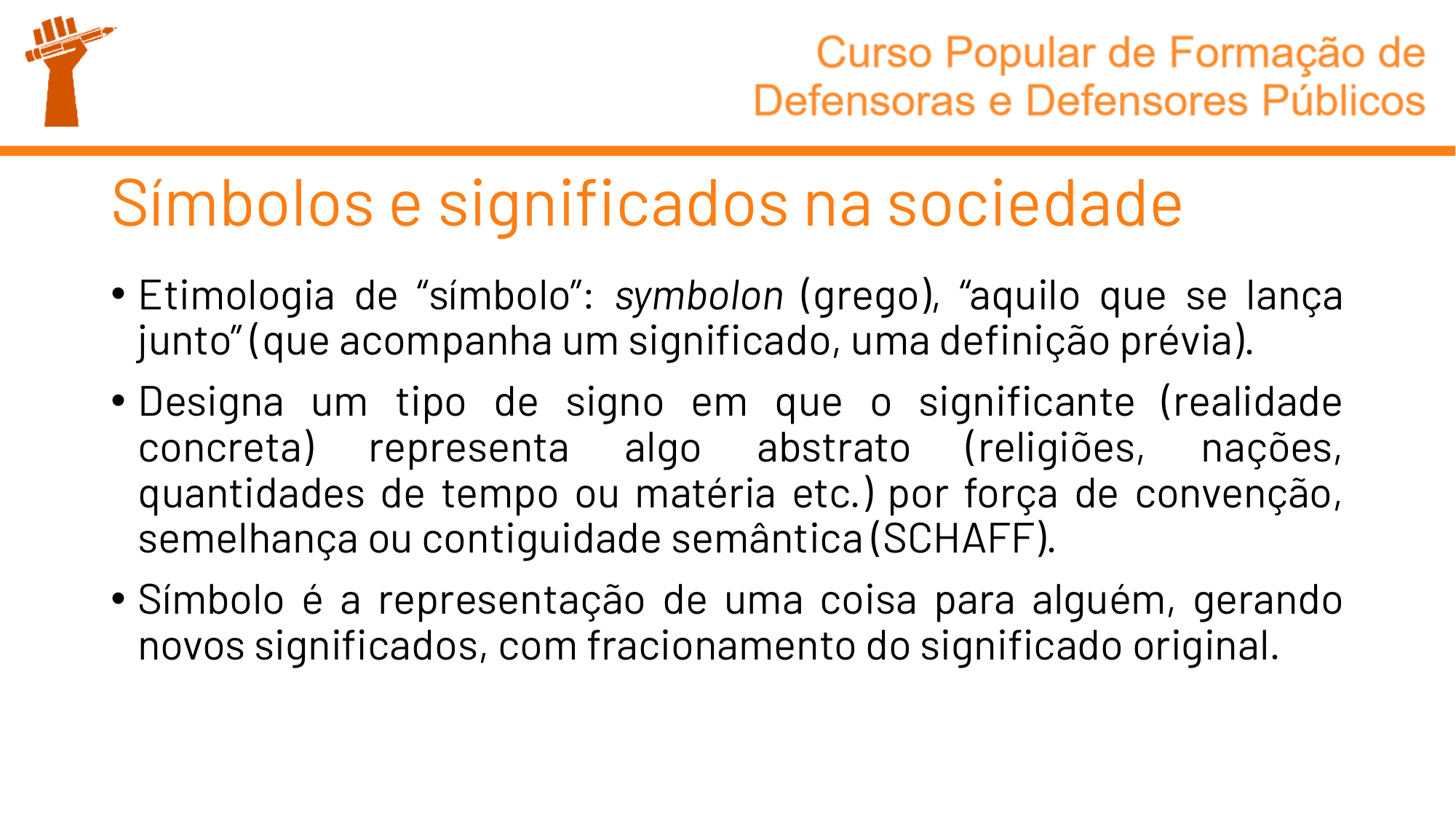

# Símbolos e significados na sociedade
Etimologia de “símbolo”: symbolon (grego), “aquilo que se lança junto” (que acompanha um significado, uma definição prévia).
Designa um tipo de signo em que o significante (realidade concreta) representa algo abstrato (religiões, nações, quantidades de tempo ou matéria etc.) por força de convenção, semelhança ou contiguidade semântica (SCHAFF).
Símbolo é a representação de uma coisa para alguém, gerando novos significados, com fracionamento do significado original.